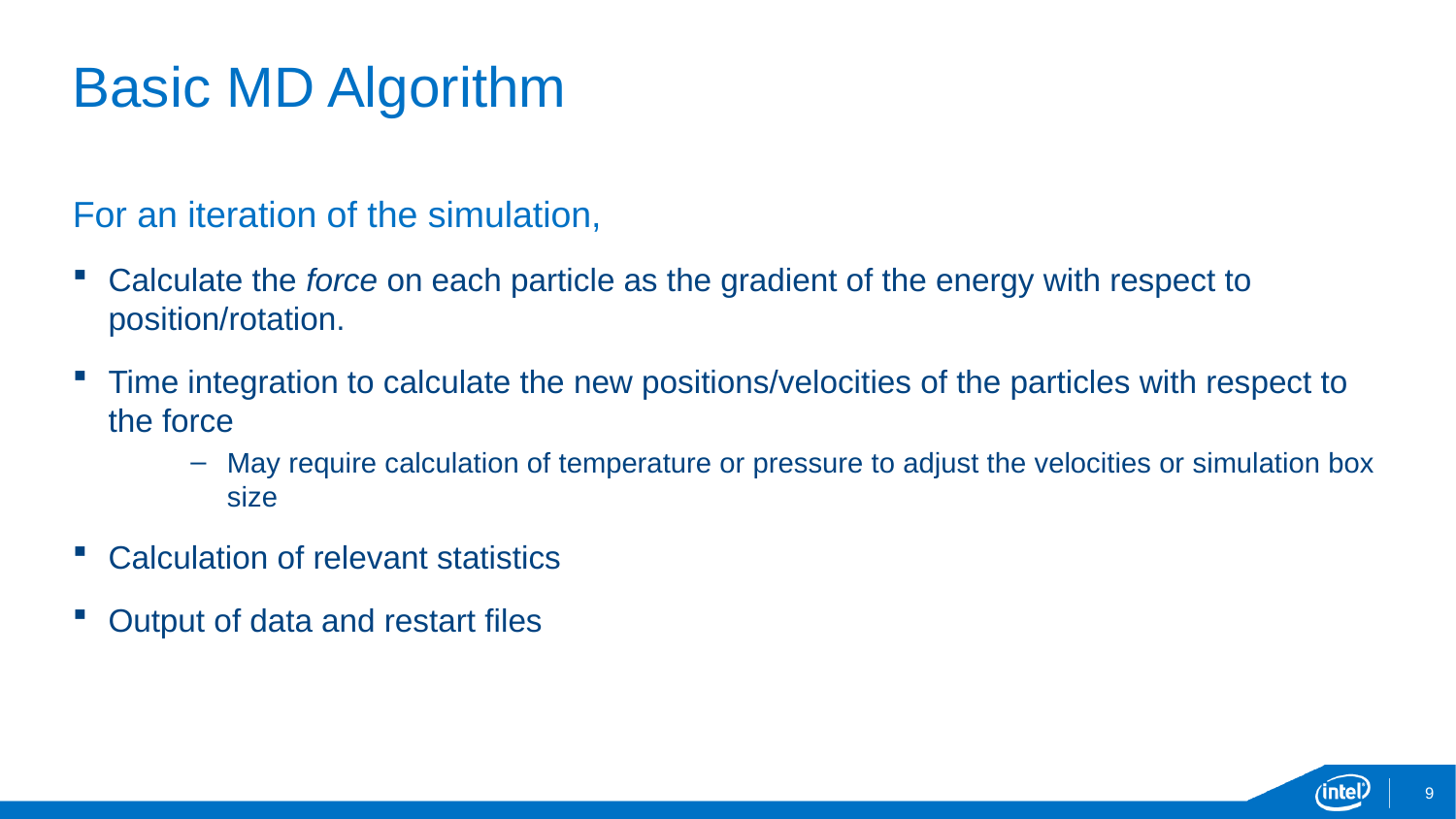

# Basic MD Algorithm
For an iteration of the simulation,
Calculate the force on each particle as the gradient of the energy with respect to position/rotation.
Time integration to calculate the new positions/velocities of the particles with respect to the force
May require calculation of temperature or pressure to adjust the velocities or simulation box size
Calculation of relevant statistics
Output of data and restart files

9